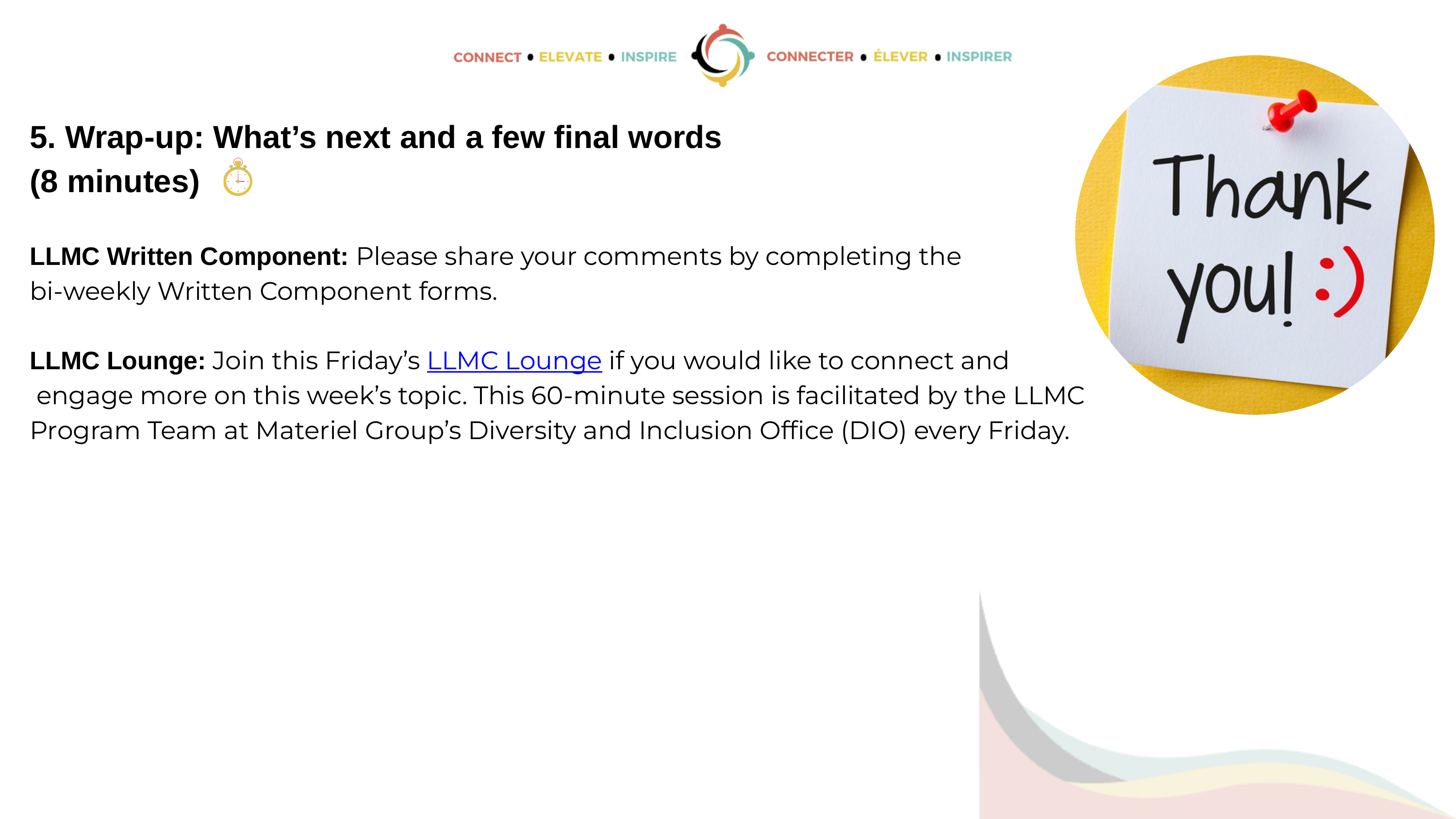

5. Wrap-up: What’s next and a few final words
(8 minutes)

LLMC Written Component: Please share your comments by completing the
bi-weekly Written Component forms.

LLMC Lounge: Join this Friday’s LLMC Lounge if you would like to connect and
 engage more on this week’s topic. This 60-minute session is facilitated by the LLMC
Program Team at Materiel Group’s Diversity and Inclusion Office (DIO) every Friday.